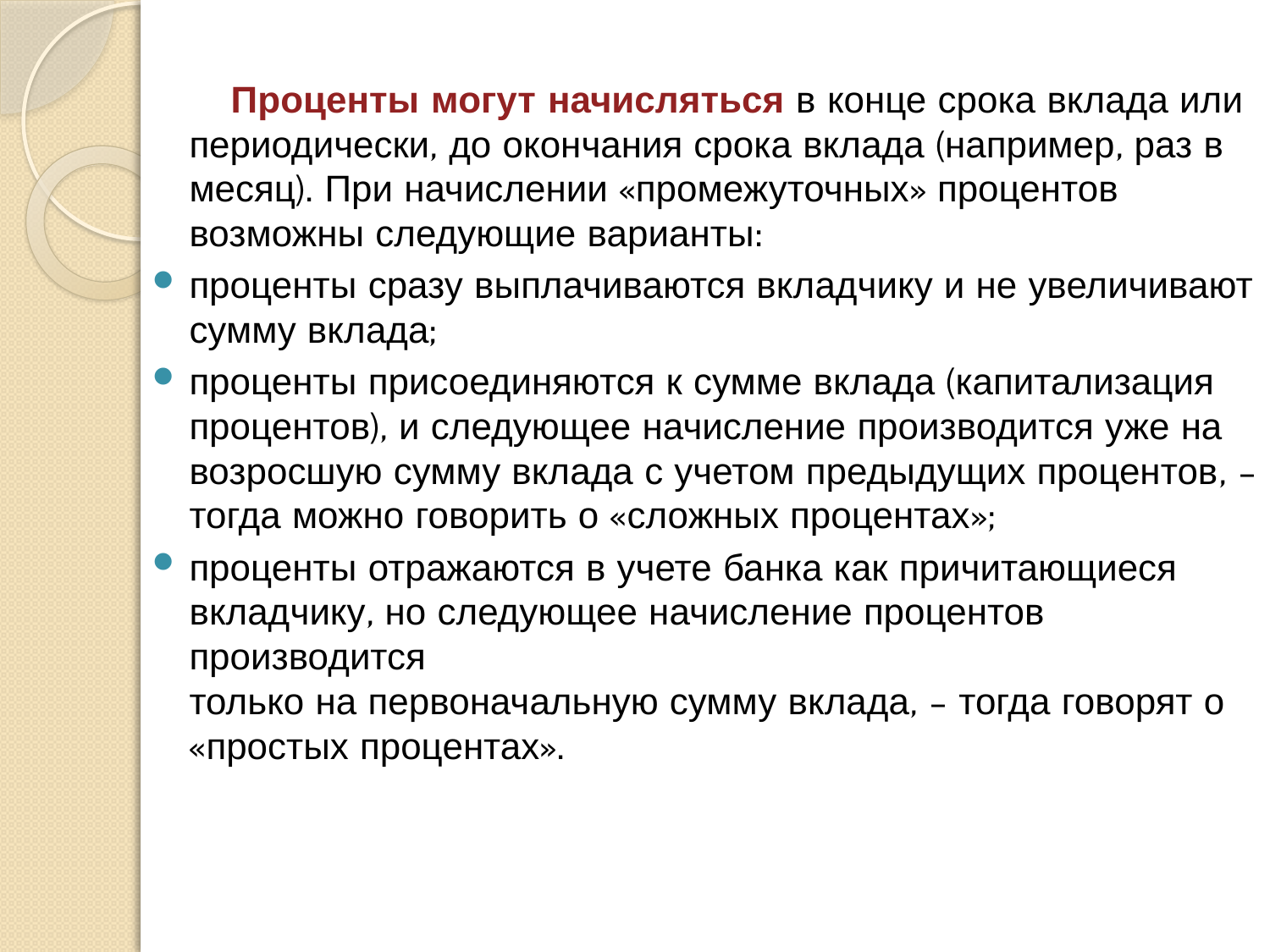

Проценты могут начисляться в конце срока вклада или периодически, до окончания срока вклада (например, раз в месяц). При начислении «промежуточных» процентов возможны следующие варианты:
проценты сразу выплачиваются вкладчику и не увеличивают
сумму вклада;
проценты присоединяются к сумме вклада (капитализация
процентов), и следующее начисление производится уже на
возросшую сумму вклада с учетом предыдущих процентов, –
тогда можно говорить о «сложных процентах»;
проценты отражаются в учете банка как причитающиеся
вкладчику, но следующее начисление процентов производится
только на первоначальную сумму вклада, – тогда говорят о
«простых процентах».